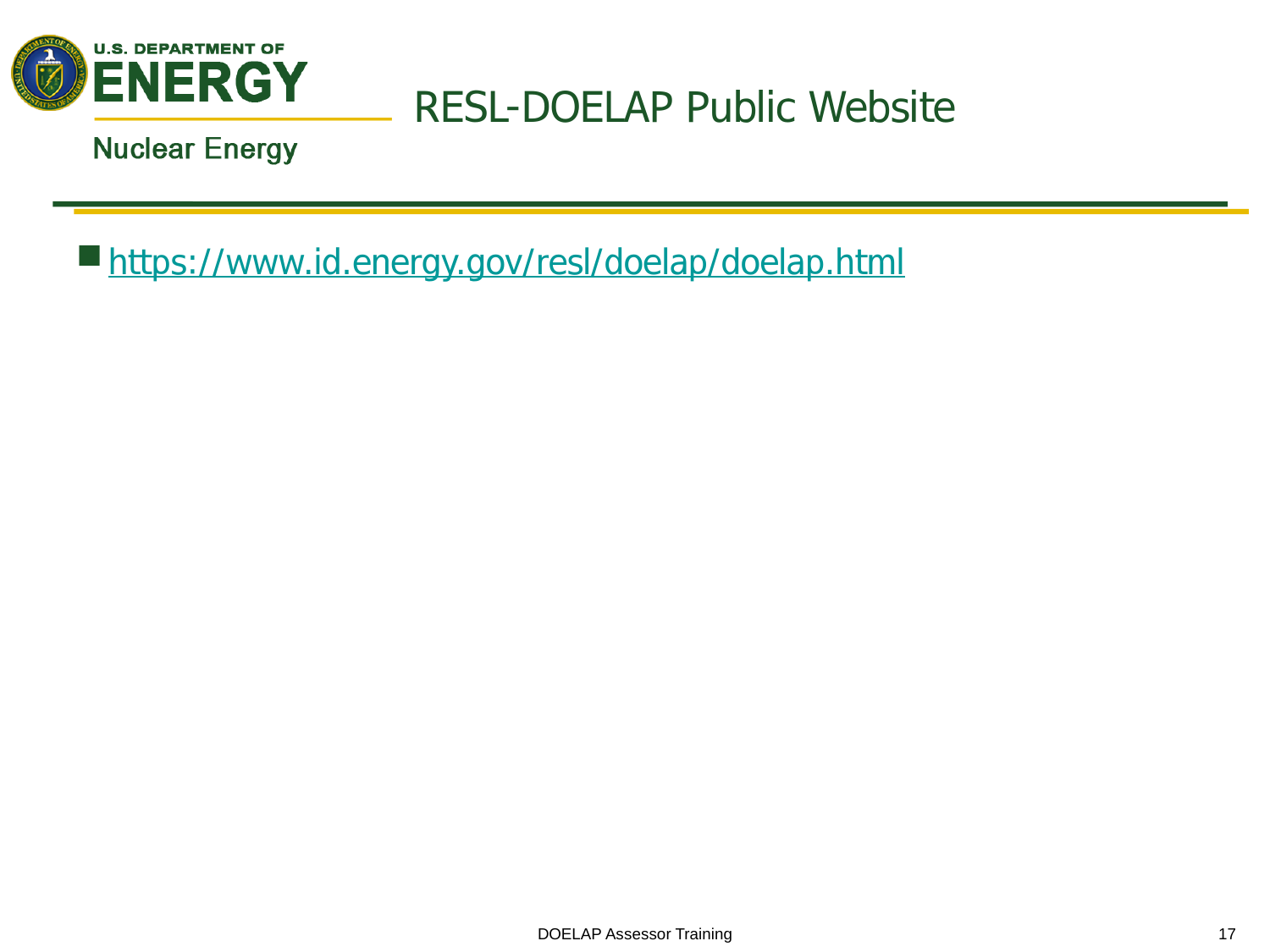

# RESL-DOELAP Public Website
https://www.id.energy.gov/resl/doelap/doelap.html

DOELAP Assessor Training